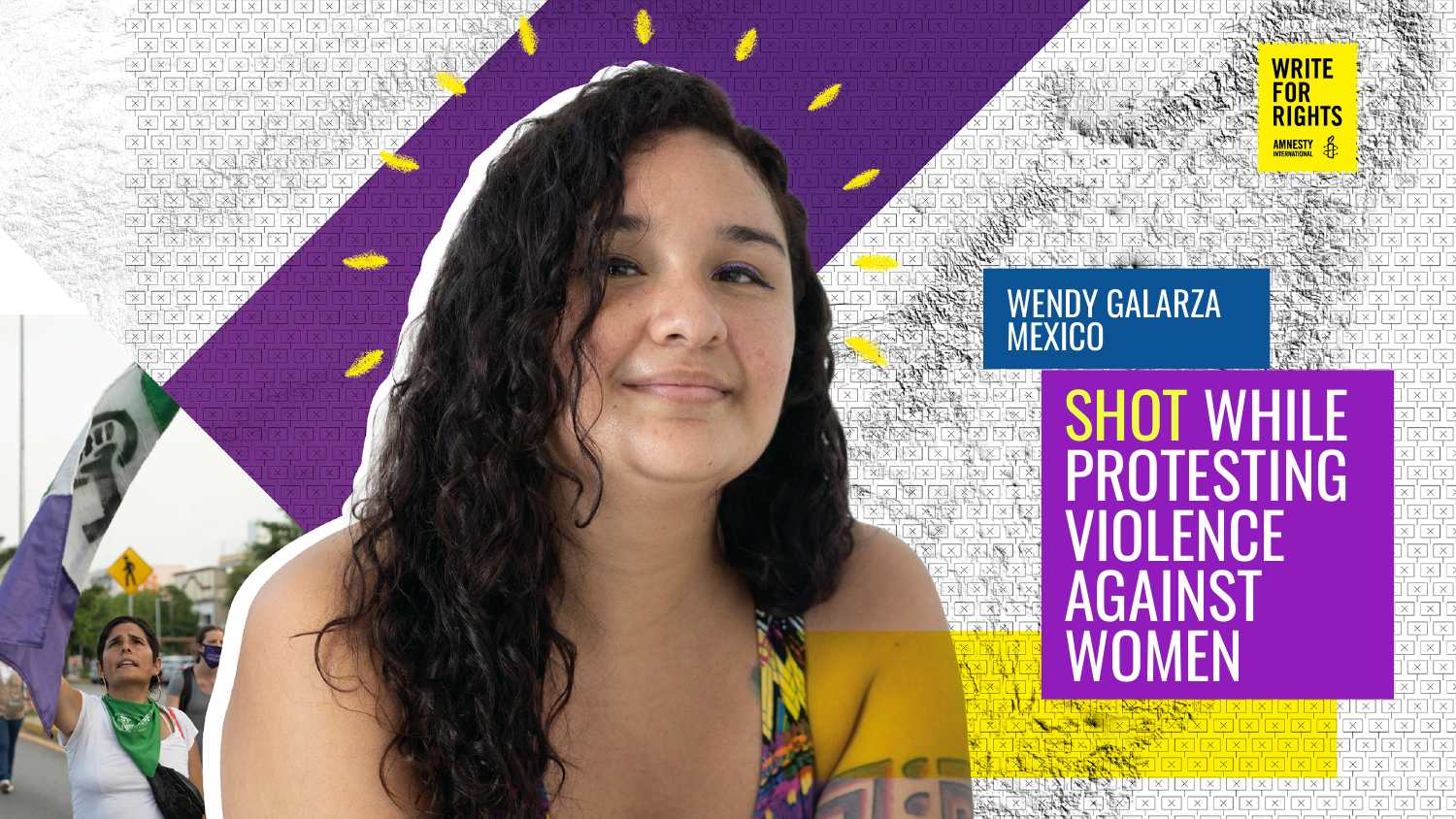

WENDY GALARZA
MEXICO
SHOT WHILE PROTESTING VIOLENCE AGAINST WOMEN